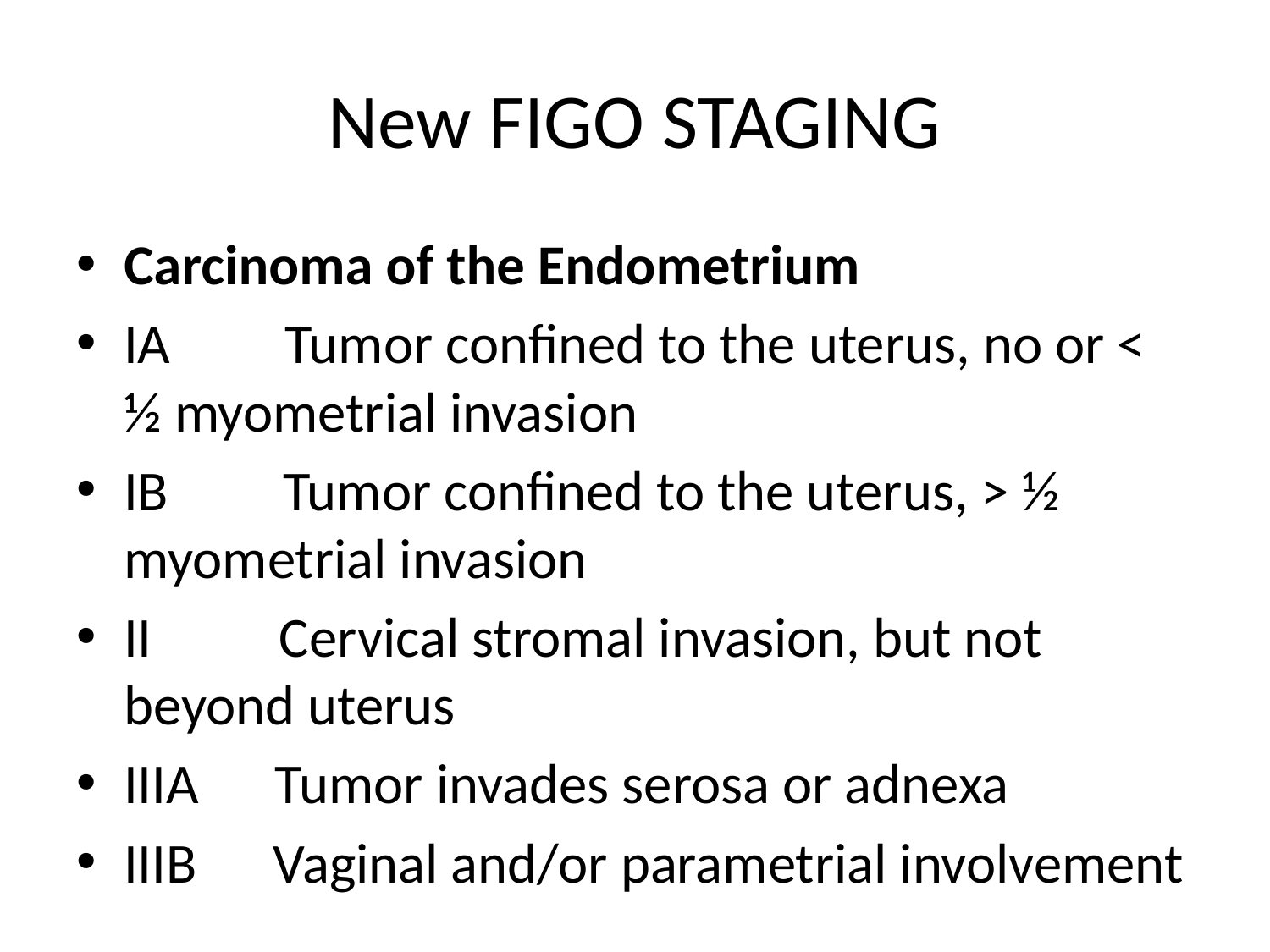

# New FIGO STAGING
Carcinoma of the Endometrium
IA         Tumor confined to the uterus, no or < ½ myometrial invasion
IB         Tumor confined to the uterus, > ½ myometrial invasion
II          Cervical stromal invasion, but not beyond uterus
IIIA      Tumor invades serosa or adnexa
IIIB      Vaginal and/or parametrial involvement